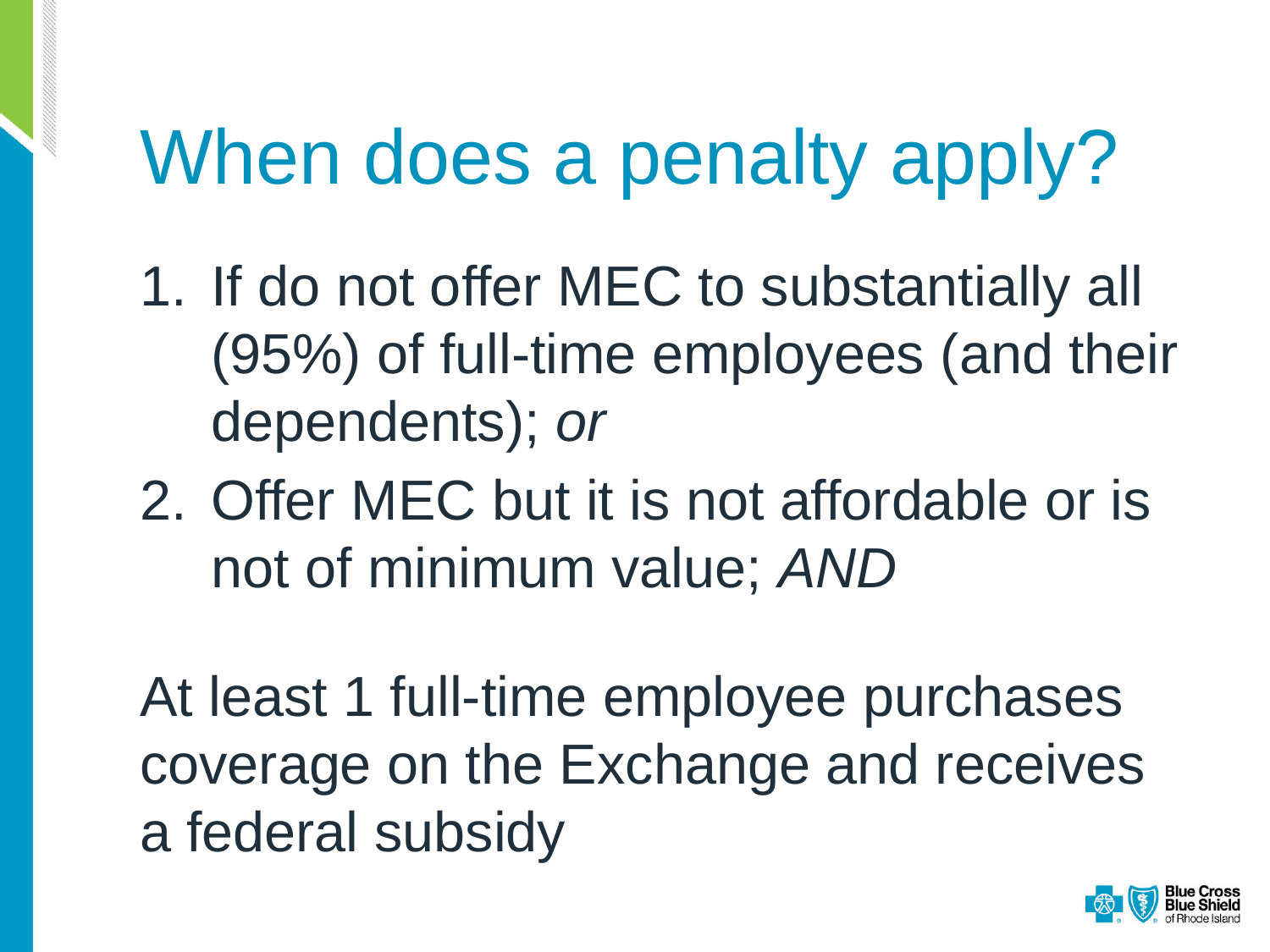

# When does a penalty apply?
If do not offer MEC to substantially all (95%) of full-time employees (and their dependents); or
Offer MEC but it is not affordable or is not of minimum value; AND

At least 1 full-time employee purchases coverage on the Exchange and receives a federal subsidy